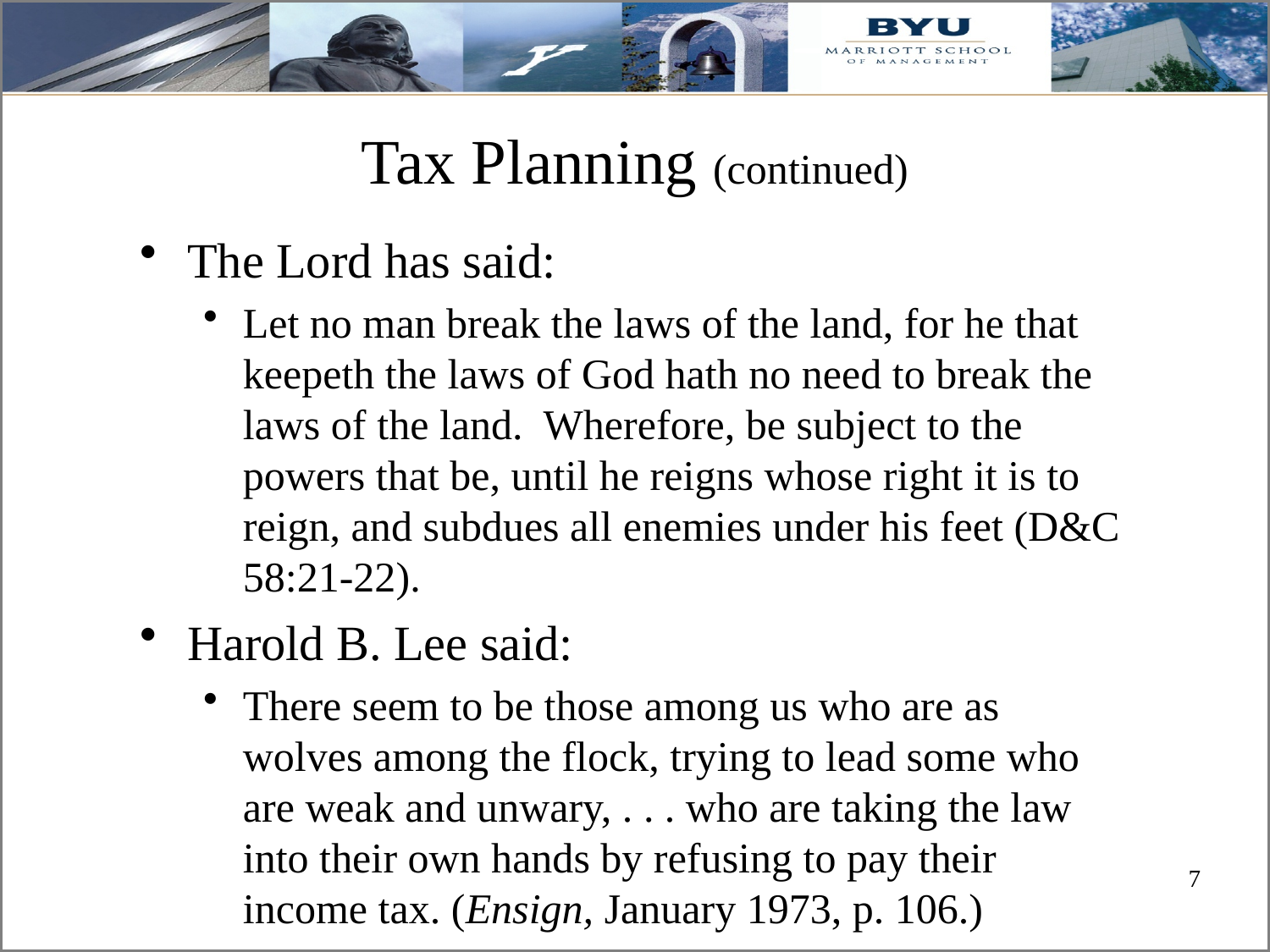

# Tax Planning (continued)
The Lord has said:
Let no man break the laws of the land, for he that keepeth the laws of God hath no need to break the laws of the land.  Wherefore, be subject to the powers that be, until he reigns whose right it is to reign, and subdues all enemies under his feet (D&C 58:21-22).
Harold B. Lee said:
There seem to be those among us who are as wolves among the flock, trying to lead some who are weak and unwary, . . . who are taking the law into their own hands by refusing to pay their income tax. (Ensign, January 1973, p. 106.)